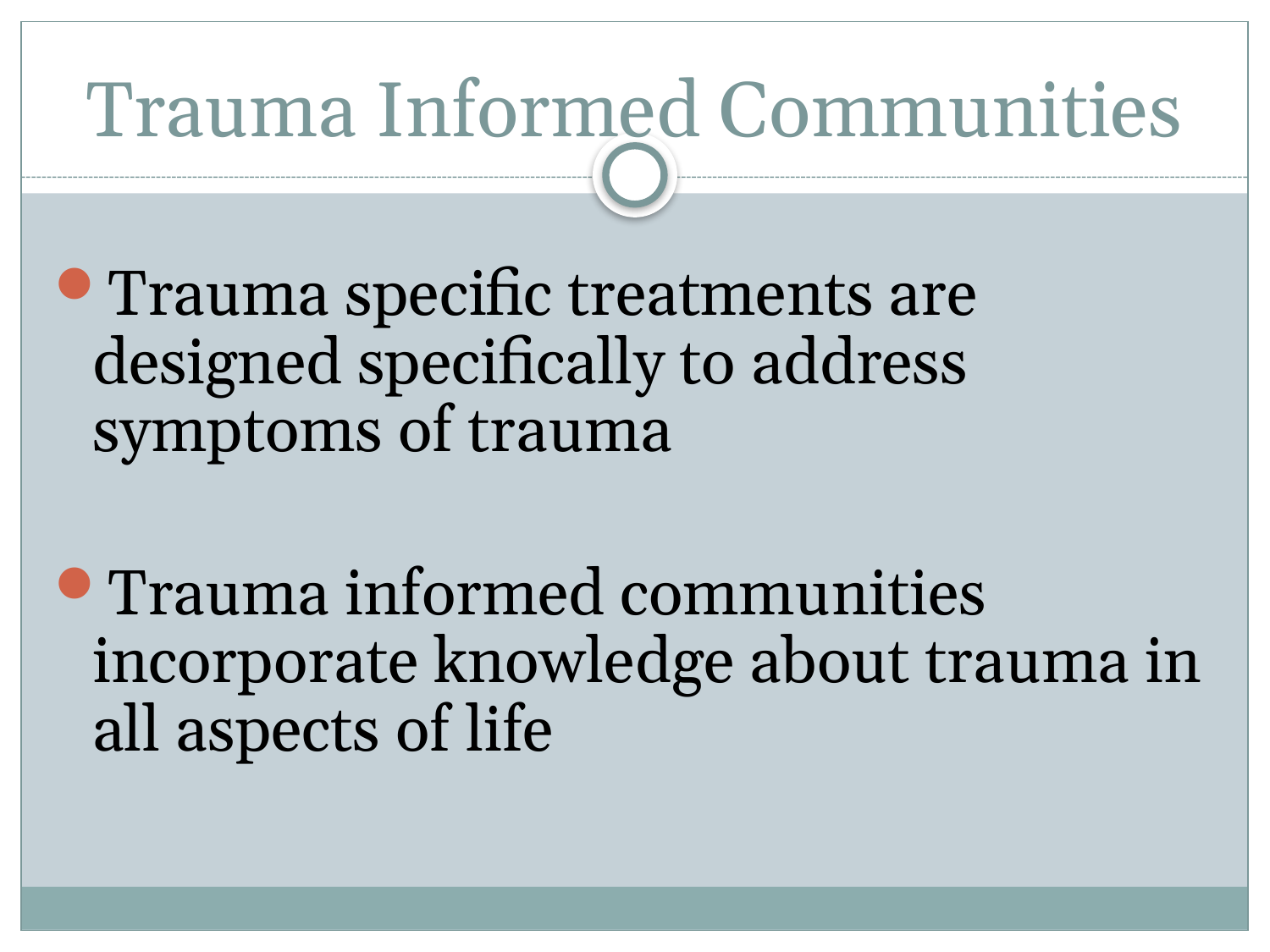

# Trauma Informed Communities
Trauma specific treatments are designed specifically to address symptoms of trauma

Trauma informed communities incorporate knowledge about trauma in all aspects of life